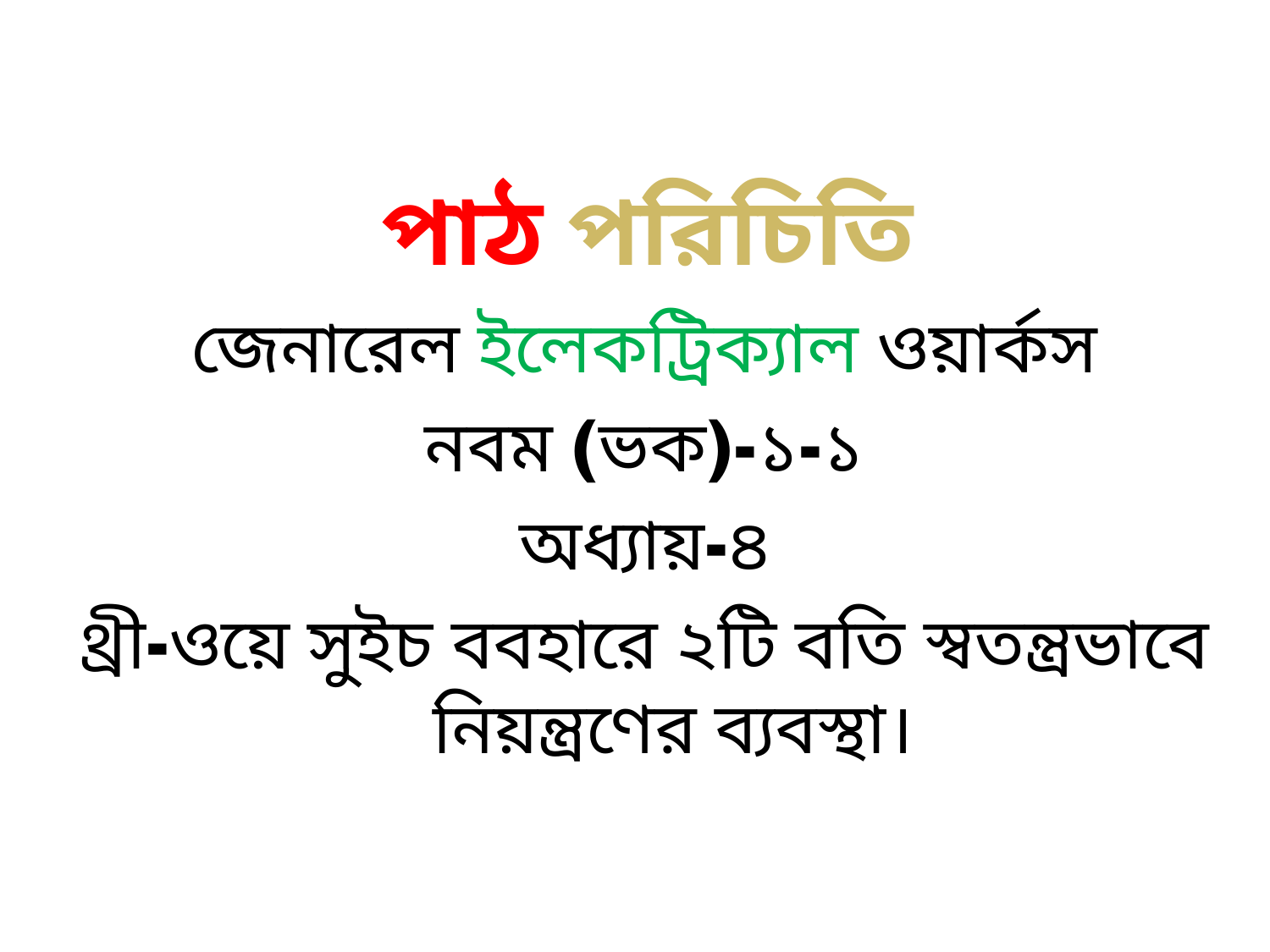

# পাঠ পরিচিতি
জেনারেল ইলেকট্রিক্যাল ওয়ার্কস
নবম (ভক)-১-১
অধ্যায়-৪
থ্রী-ওয়ে সুইচ ববহারে ২টি বতি স্বতন্ত্রভাবে নিয়ন্ত্রণের ব্যবস্থা।